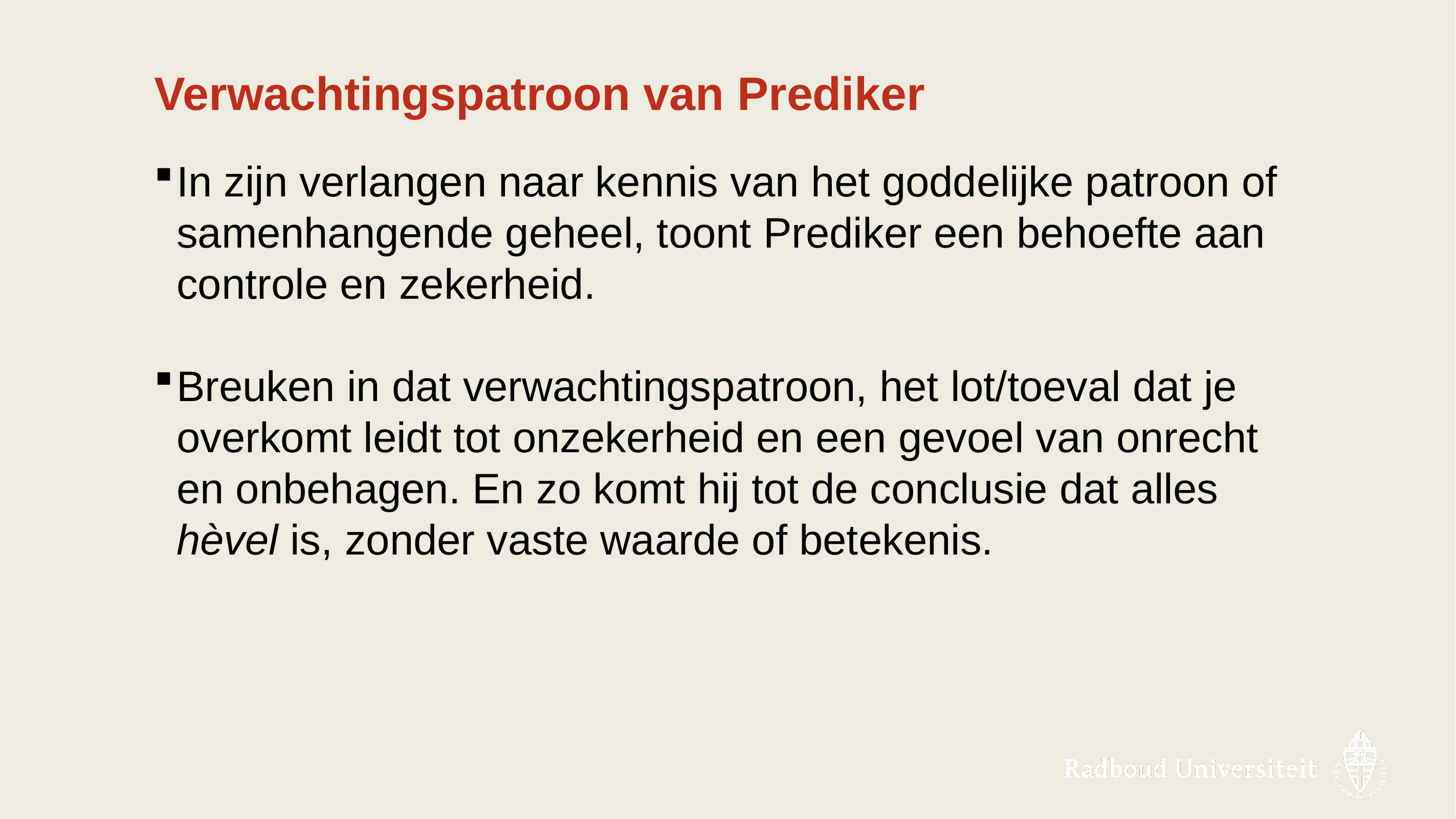

# Verwachtingspatroon van Prediker
In zijn verlangen naar kennis van het goddelijke patroon of samenhangende geheel, toont Prediker een behoefte aan controle en zekerheid.

Breuken in dat verwachtingspatroon, het lot/toeval dat je overkomt leidt tot onzekerheid en een gevoel van onrecht en onbehagen. En zo komt hij tot de conclusie dat alles hèvel is, zonder vaste waarde of betekenis.